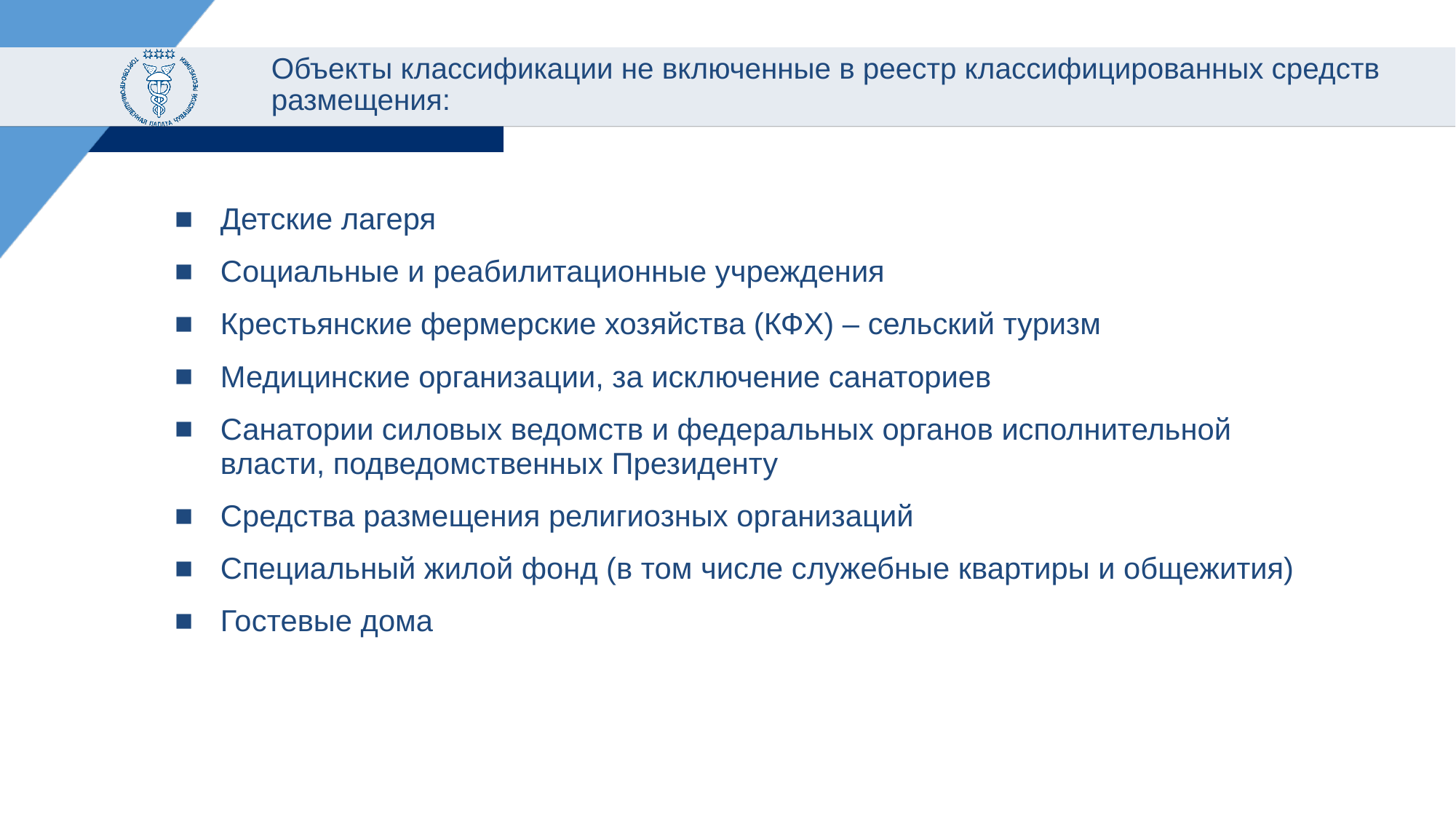

# Объекты классификации не включенные в реестр классифицированных средств размещения:
Детские лагеря
Социальные и реабилитационные учреждения
Крестьянские фермерские хозяйства (КФХ) – сельский туризм
Медицинские организации, за исключение санаториев
Санатории силовых ведомств и федеральных органов исполнительной власти, подведомственных Президенту
Средства размещения религиозных организаций
Специальный жилой фонд (в том числе служебные квартиры и общежития)
Гостевые дома